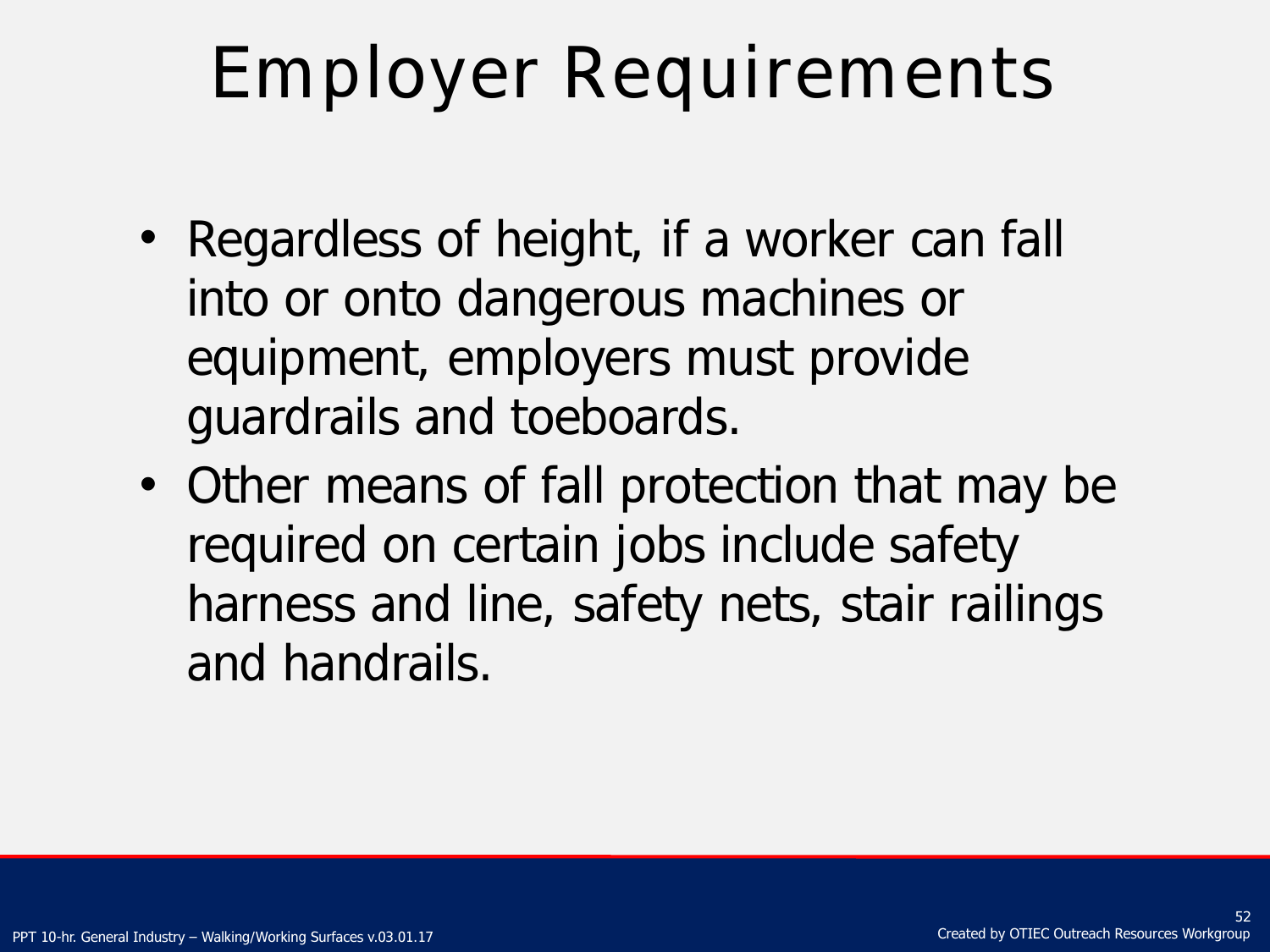

# Employer Requirements
Regardless of height, if a worker can fall into or onto dangerous machines or equipment, employers must provide guardrails and toeboards.
Other means of fall protection that may be required on certain jobs include safety harness and line, safety nets, stair railings and handrails.